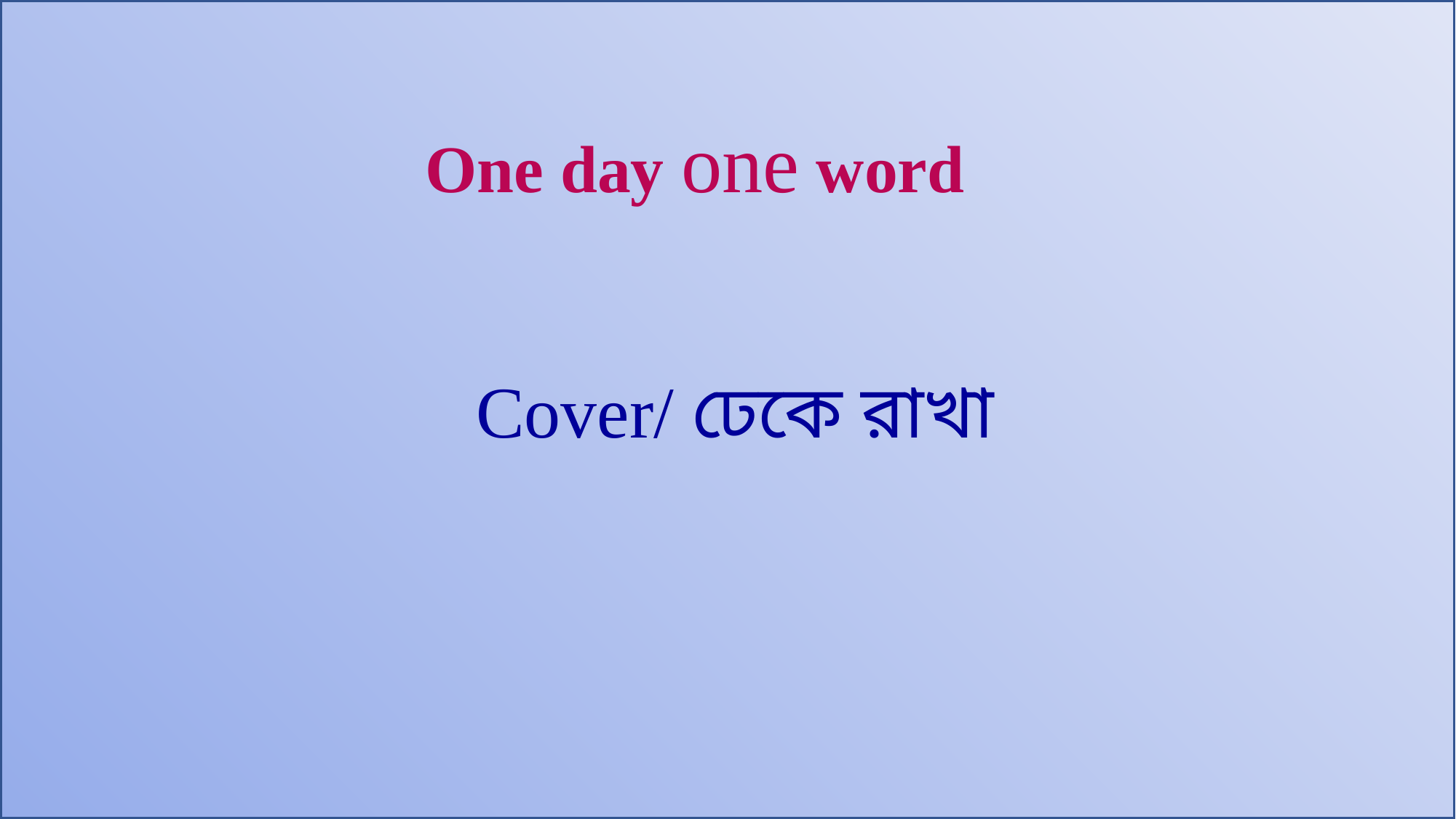

One day one word
Cover/ ঢেকে রাখা